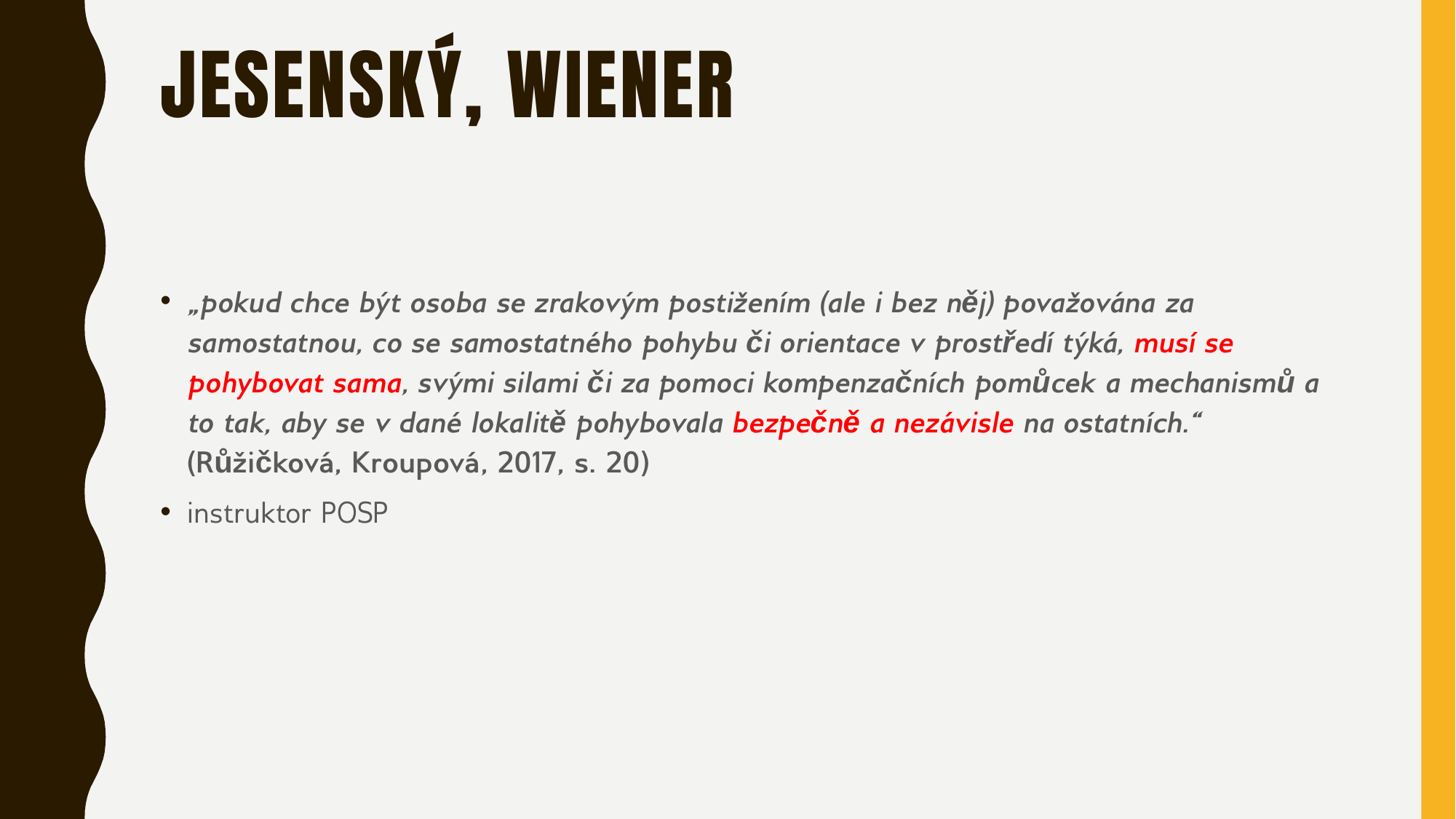

# Jesenský, wiener
„pokud chce být osoba se zrakovým postižením (ale i bez něj) považována za samostatnou, co se samostatného pohybu či orientace v prostředí týká, musí se pohybovat sama, svými silami či za pomoci kompenzačních pomůcek a mechanismů a to tak, aby se v dané lokalitě pohybovala bezpečně a nezávisle na ostatních.“ (Růžičková, Kroupová, 2017, s. 20)
instruktor POSP